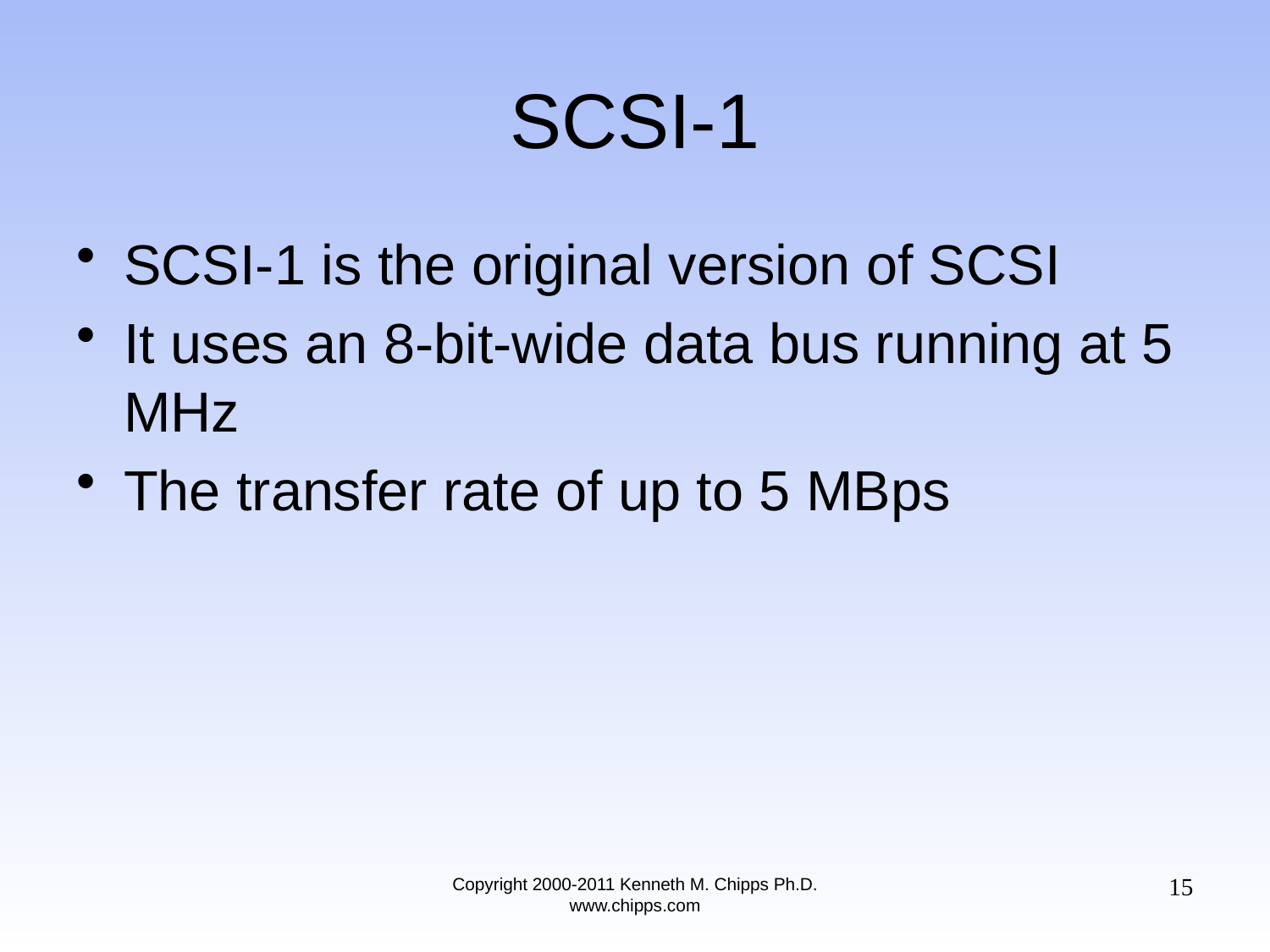

# SCSI-1
SCSI-1 is the original version of SCSI
It uses an 8-bit-wide data bus running at 5 MHz
The transfer rate of up to 5 MBps
15
Copyright 2000-2011 Kenneth M. Chipps Ph.D. www.chipps.com